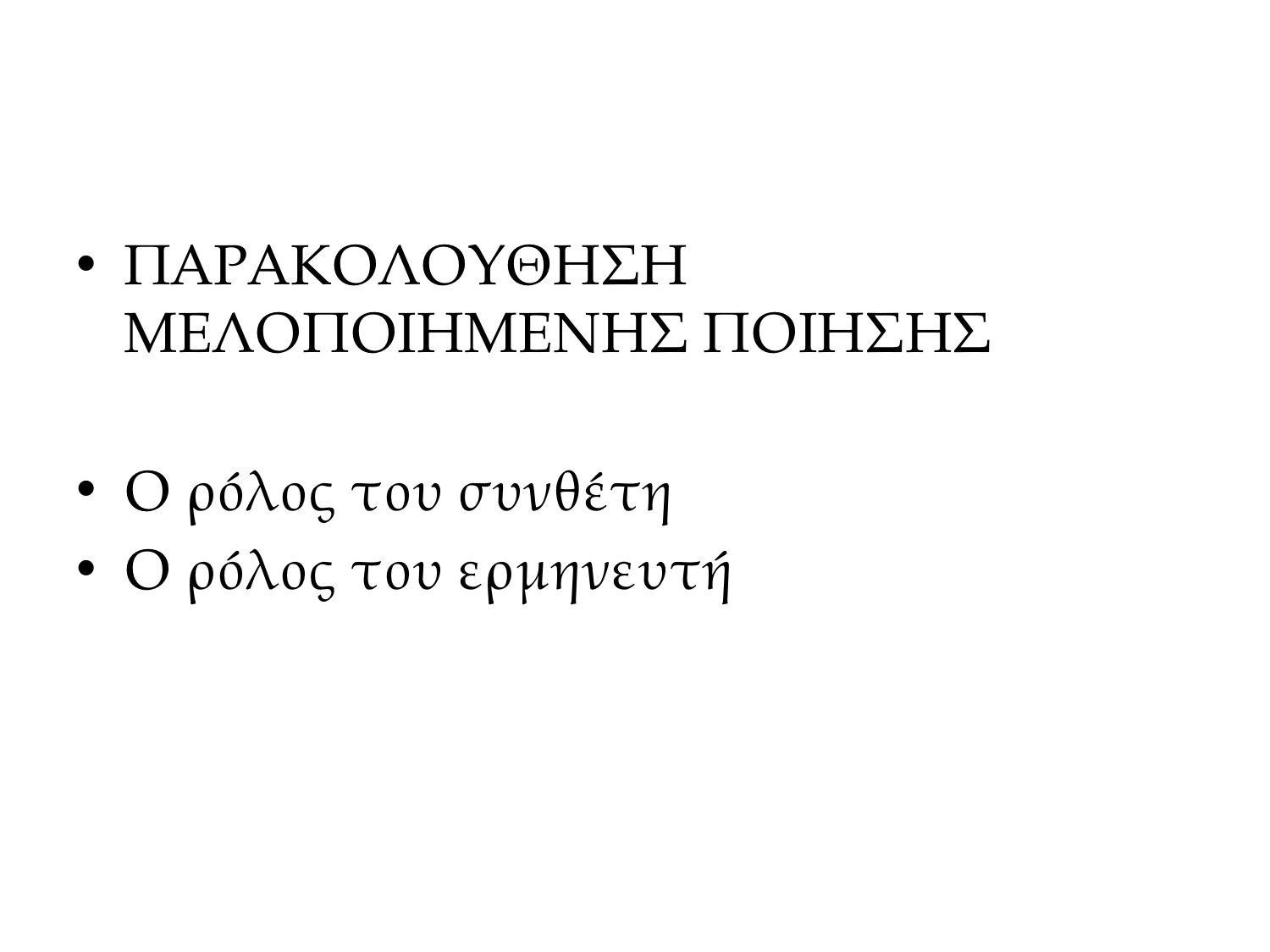

#
ΠΑΡΑΚΟΛΟΥΘΗΣΗ ΜΕΛΟΠΟΙΗΜΕΝΗΣ ΠΟΙΗΣΗΣ

Ο ρόλος του συνθέτη
Ο ρόλος του ερμηνευτή